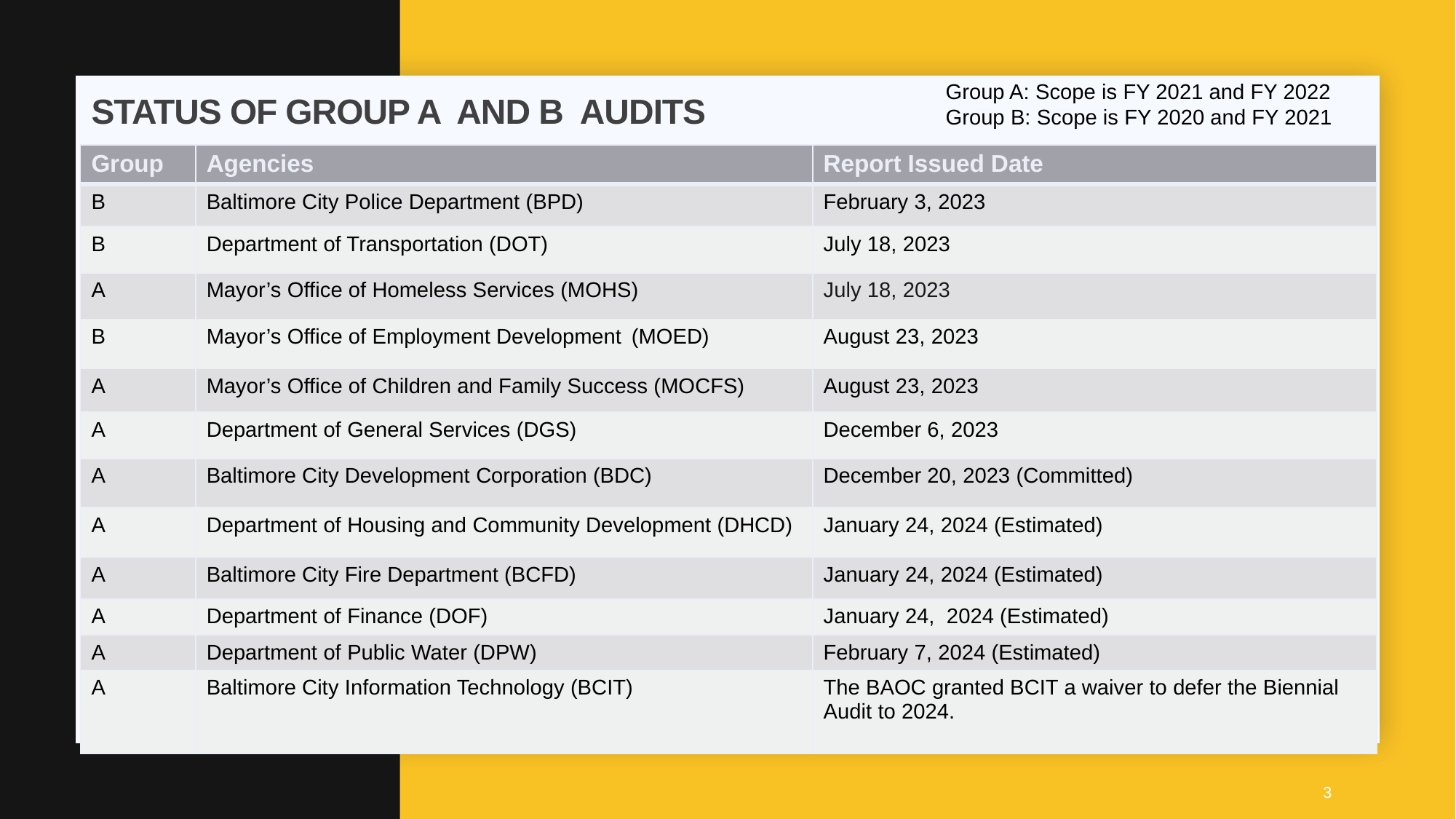

Group A: Scope is FY 2021 and FY 2022
Group B: Scope is FY 2020 and FY 2021

# Status of Group A  AND B  Audits
| Group | Agencies | Report Issued Date |
| --- | --- | --- |
| B | Baltimore City Police Department (BPD) | February 3, 2023 |
| B | Department of Transportation (DOT) | July 18, 2023 |
| A | Mayor’s Office of Homeless Services (MOHS) | July 18, 2023 |
| B | Mayor’s Office of Employment Development (MOED) | August 23, 2023 |
| A | Mayor’s Office of Children and Family Success (MOCFS) | August 23, 2023 |
| A | Department of General Services (DGS) | December 6, 2023 |
| A | Baltimore City Development Corporation (BDC) | December 20, 2023 (Committed) |
| A | Department of Housing and Community Development (DHCD) | January 24, 2024 (Estimated) |
| A | Baltimore City Fire Department (BCFD) | January 24, 2024 (Estimated) |
| A | Department of Finance (DOF) | January 24, 2024 (Estimated) |
| A | Department of Public Water (DPW) | February 7, 2024 (Estimated) |
| A | Baltimore City Information Technology (BCIT) | The BAOC granted BCIT a waiver to defer the Biennial Audit to 2024. |
3